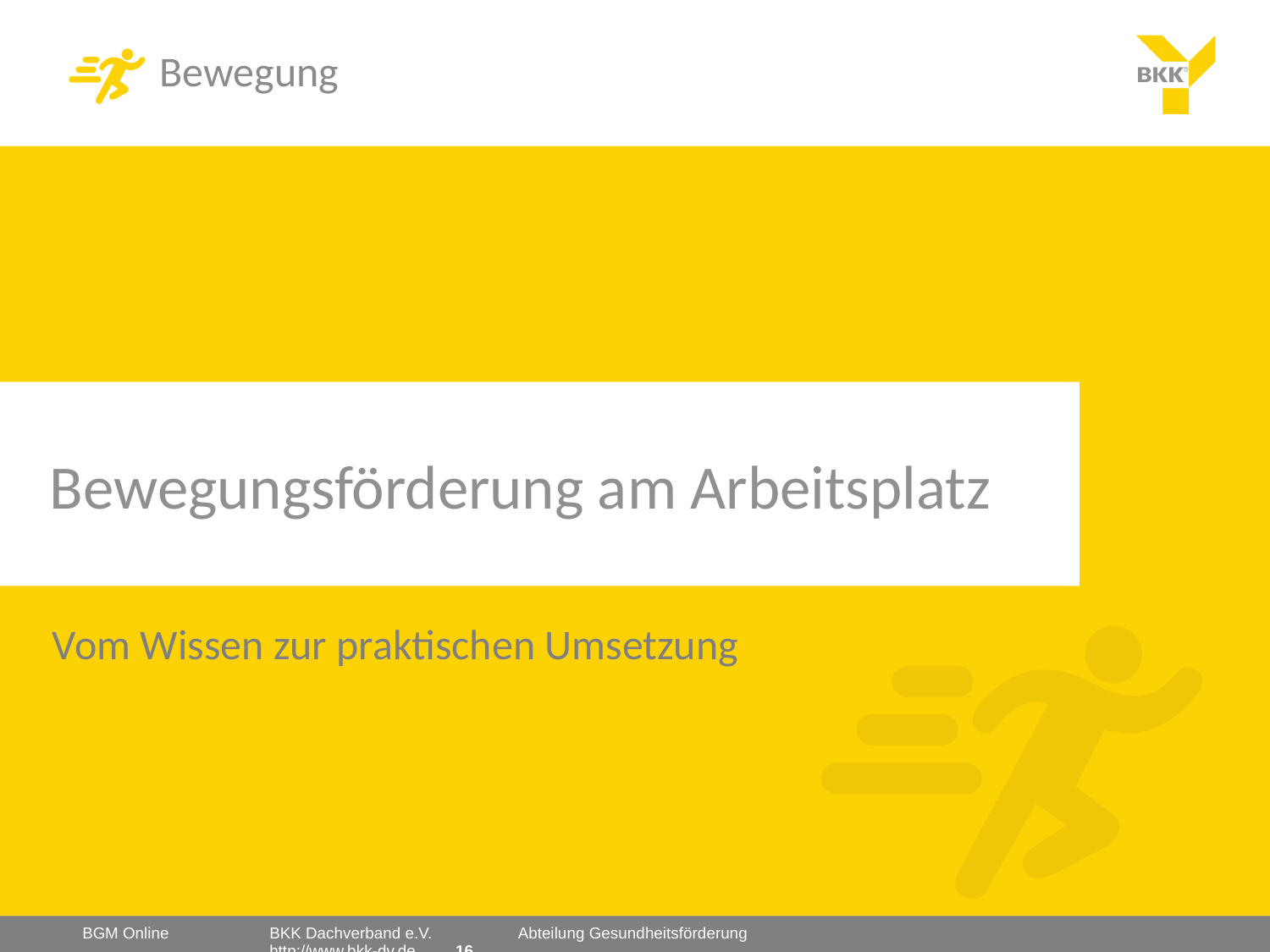

# Bewegungsförderung am Arbeitsplatz
Vom Wissen zur praktischen Umsetzung